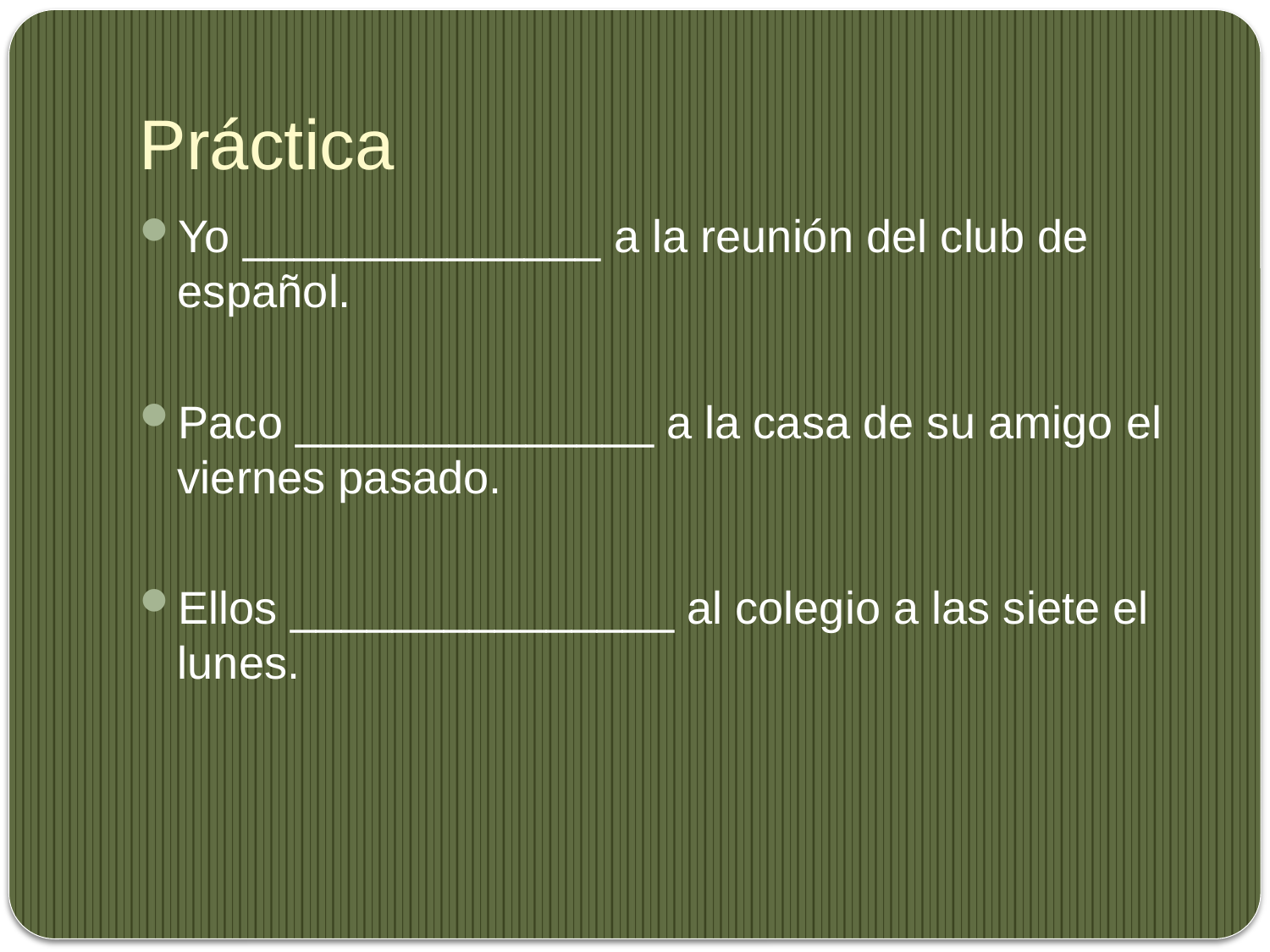

# Práctica
Yo ______________ a la reunión del club de español.

Paco ______________ a la casa de su amigo el viernes pasado.

Ellos _______________ al colegio a las siete el lunes.